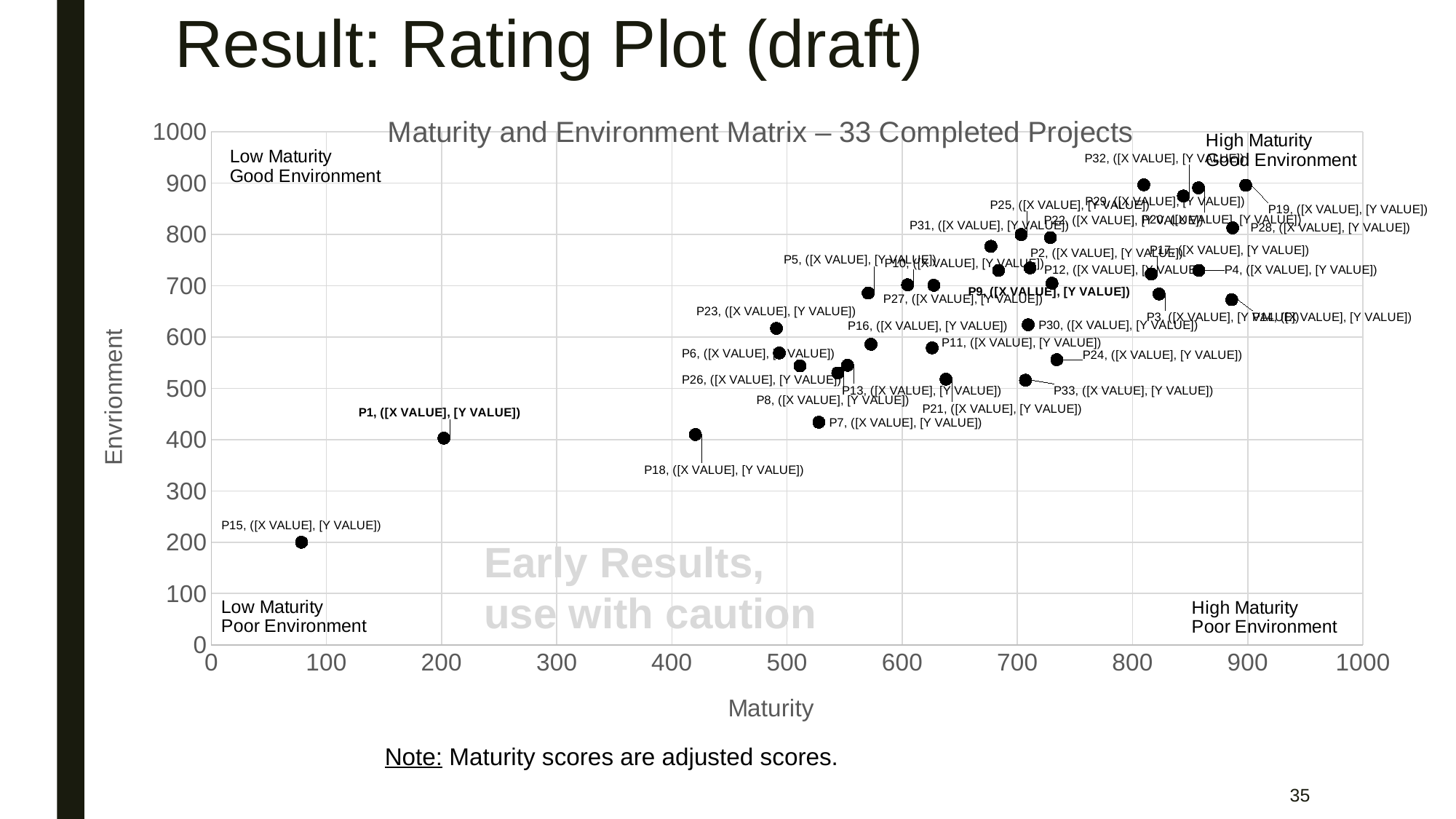

# Result: Rating Plot (draft)

### Chart: Maturity and Environment Matrix – 33 Completed Projects

| Category |  |  |  |
|---|---|---|---|
Early Results, use with caution
Note: Maturity scores are adjusted scores.
35